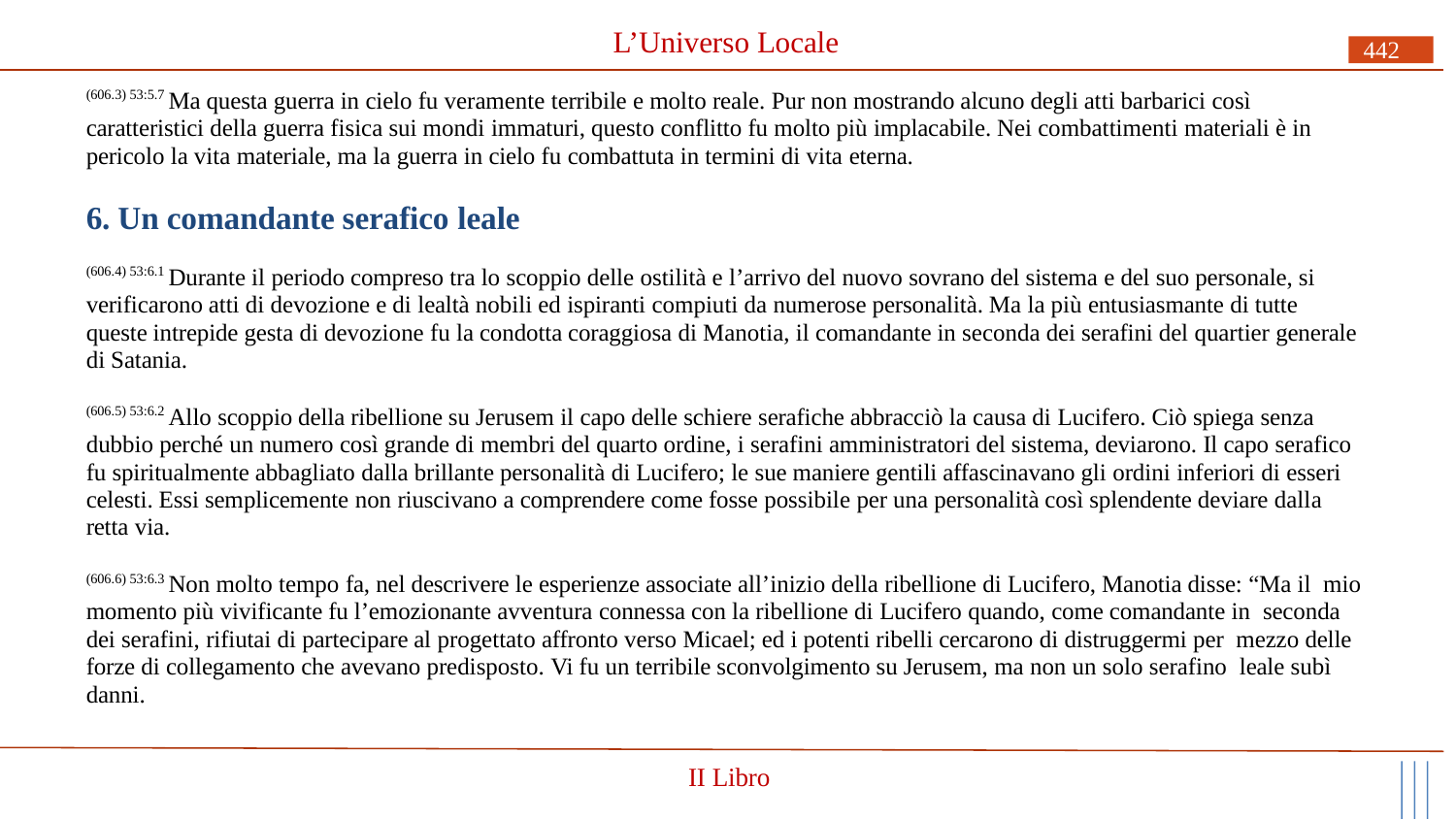

# L’Universo Locale
442

(606.3) 53:5.7 Ma questa guerra in cielo fu veramente terribile e molto reale. Pur non mostrando alcuno degli atti barbarici così  caratteristici della guerra fisica sui mondi immaturi, questo conflitto fu molto più implacabile. Nei combattimenti materiali è in  pericolo la vita materiale, ma la guerra in cielo fu combattuta in termini di vita eterna.

6. Un comandante serafico leale
(606.4) 53:6.1 Durante il periodo compreso tra lo scoppio delle ostilità e l’arrivo del nuovo sovrano del sistema e del suo personale, si  verificarono atti di devozione e di lealtà nobili ed ispiranti compiuti da numerose personalità. Ma la più entusiasmante di tutte  queste intrepide gesta di devozione fu la condotta coraggiosa di Manotia, il comandante in seconda dei serafini del quartier generale  di Satania.

(606.5) 53:6.2 Allo scoppio della ribellione su Jerusem il capo delle schiere serafiche abbracciò la causa di Lucifero. Ciò spiega senza  dubbio perché un numero così grande di membri del quarto ordine, i serafini amministratori del sistema, deviarono. Il capo serafico  fu spiritualmente abbagliato dalla brillante personalità di Lucifero; le sue maniere gentili affascinavano gli ordini inferiori di esseri  celesti. Essi semplicemente non riuscivano a comprendere come fosse possibile per una personalità così splendente deviare dalla  retta via.

(606.6) 53:6.3 Non molto tempo fa, nel descrivere le esperienze associate all’inizio della ribellione di Lucifero, Manotia disse: “Ma il  mio momento più vivificante fu l’emozionante avventura connessa con la ribellione di Lucifero quando, come comandante in  seconda dei serafini, rifiutai di partecipare al progettato affronto verso Micael; ed i potenti ribelli cercarono di distruggermi per  mezzo delle forze di collegamento che avevano predisposto. Vi fu un terribile sconvolgimento su Jerusem, ma non un solo serafino  leale subì danni.

II Libro